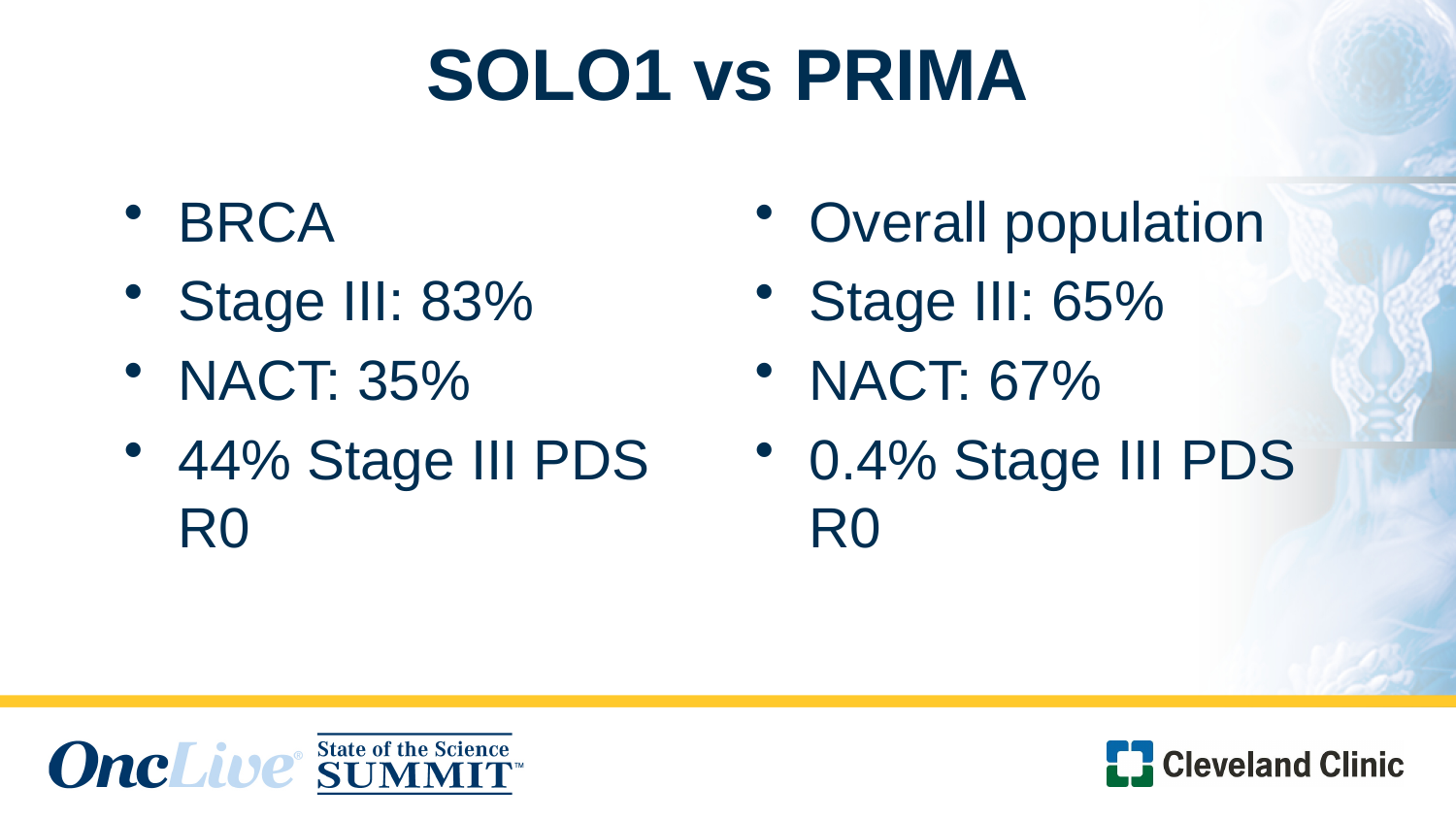

# SOLO1 vs PRIMA
BRCA
Stage III: 83%
NACT: 35%
44% Stage III PDS R0
Overall population
Stage III: 65%
NACT: 67%
0.4% Stage III PDS R0